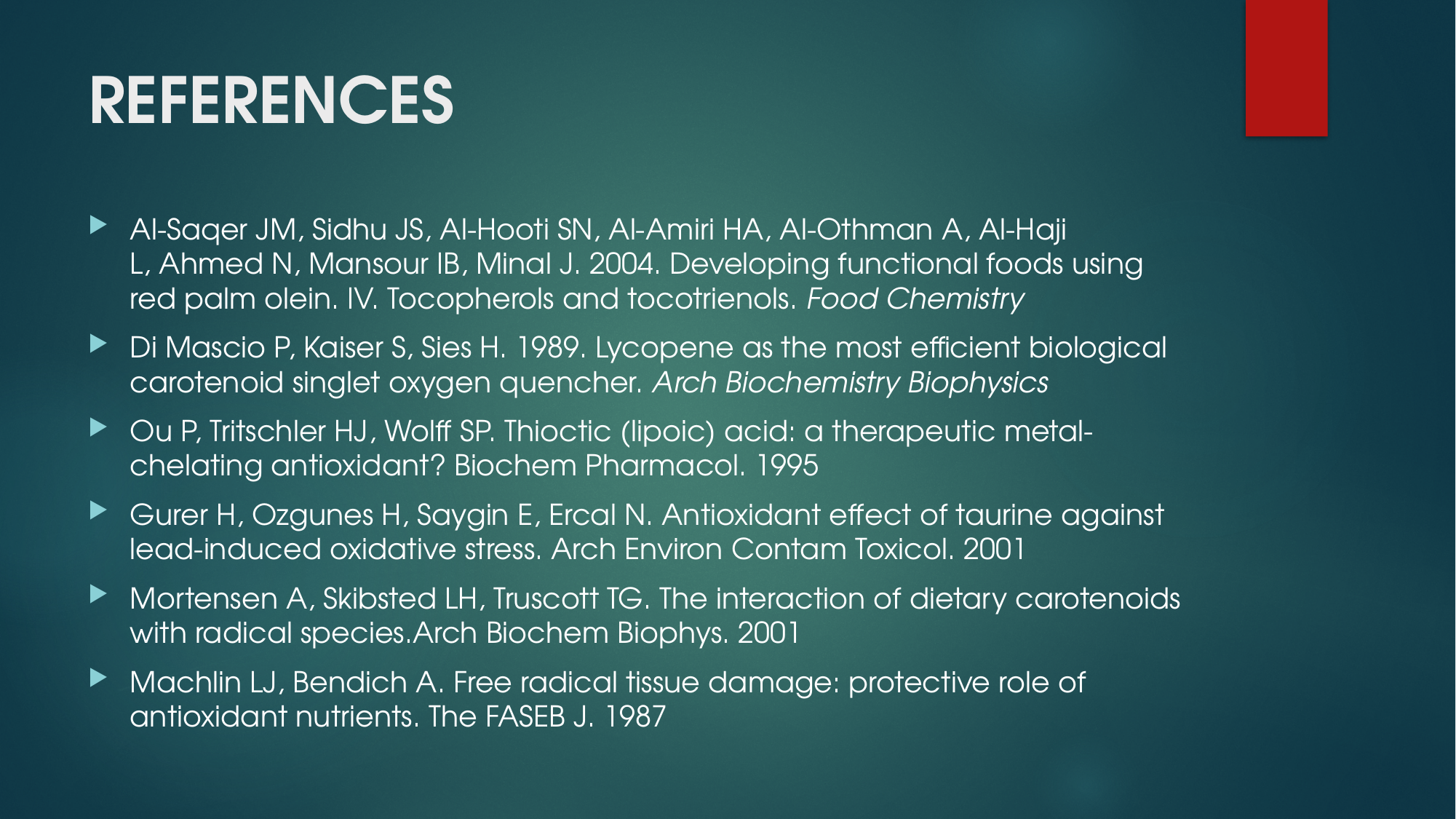

# REFERENCES
Al-Saqer JM, Sidhu JS, Al-Hooti SN, Al-Amiri HA, Al-Othman A, Al-Haji L, Ahmed N, Mansour IB, Minal J. 2004. Developing functional foods using red palm olein. IV. Tocopherols and tocotrienols. Food Chemistry
Di Mascio P, Kaiser S, Sies H. 1989. Lycopene as the most efficient biological carotenoid singlet oxygen quencher. Arch Biochemistry Biophysics
Ou P, Tritschler HJ, Wolff SP. Thioctic (lipoic) acid: a therapeutic metal-chelating antioxidant? Biochem Pharmacol. 1995
Gurer H, Ozgunes H, Saygin E, Ercal N. Antioxidant effect of taurine against lead-induced oxidative stress. Arch Environ Contam Toxicol. 2001
Mortensen A, Skibsted LH, Truscott TG. The interaction of dietary carotenoids with radical species.Arch Biochem Biophys. 2001
Machlin LJ, Bendich A. Free radical tissue damage: protective role of antioxidant nutrients. The FASEB J. 1987